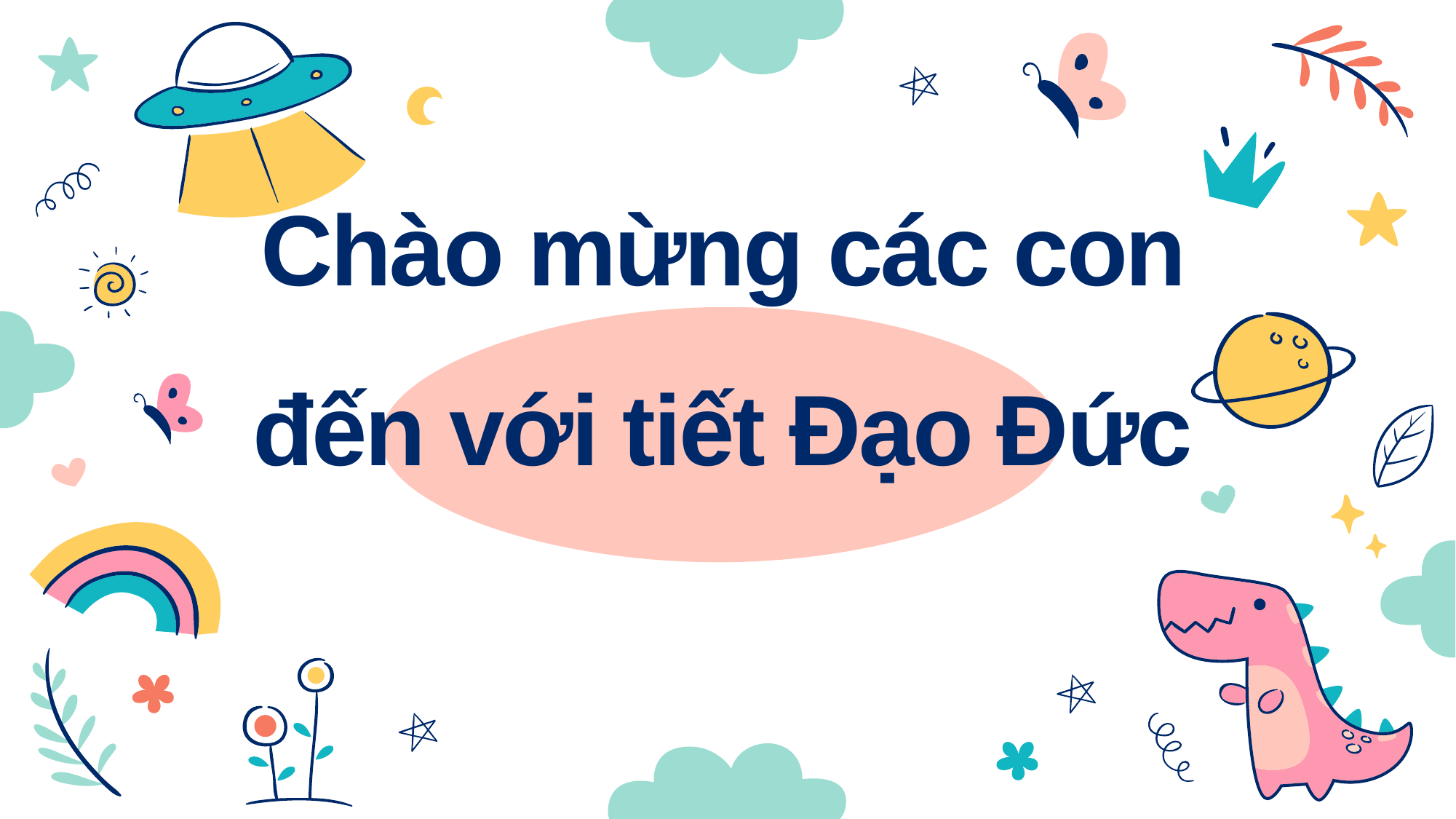

# Chào mừng các con đến với tiết Đạo Đức